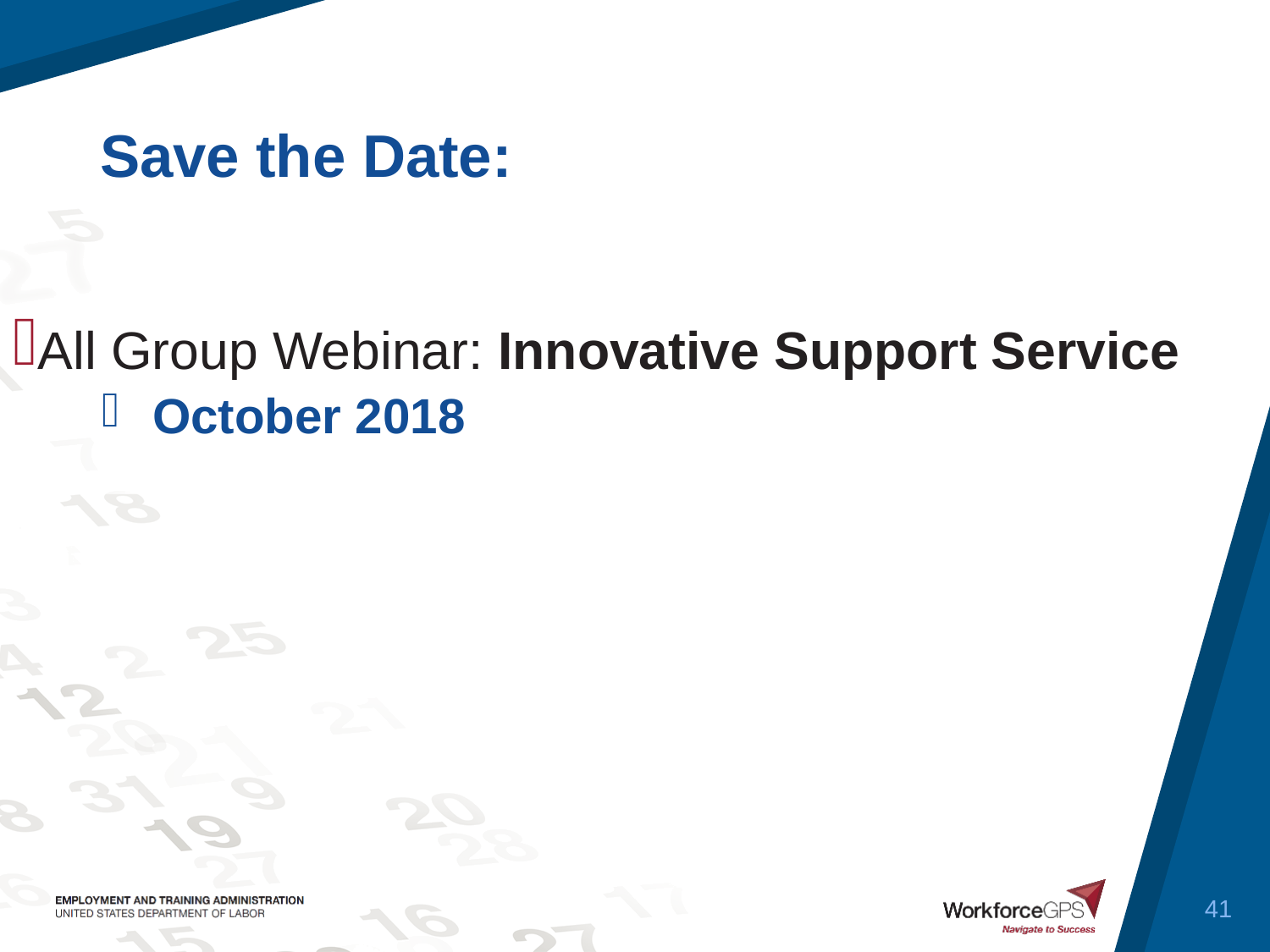

All Group Webinar: Innovative Support Service
October 2018
41